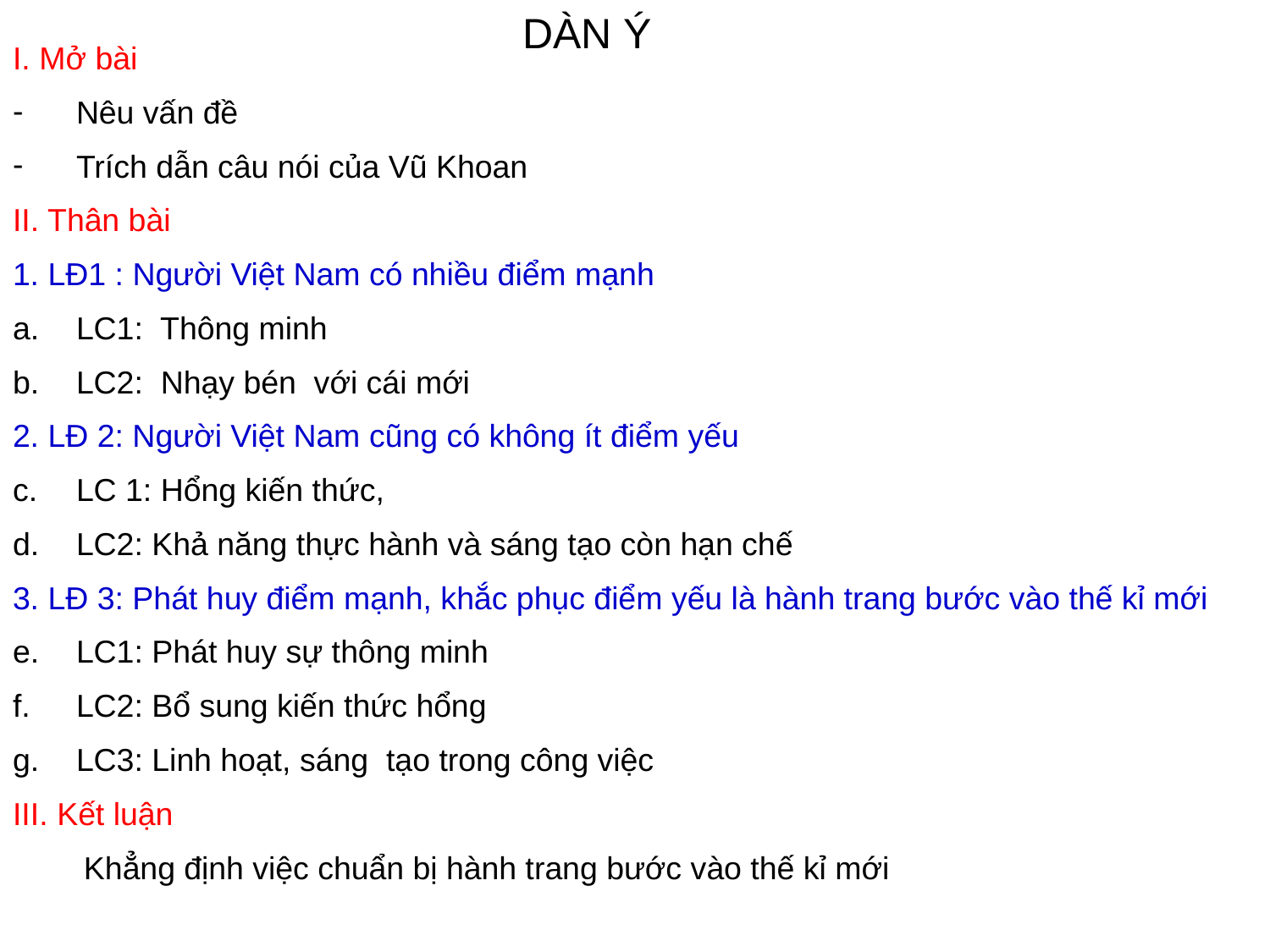

DÀN Ý
I. Mở bài
Nêu vấn đề
Trích dẫn câu nói của Vũ Khoan
II. Thân bài
1. LĐ1 : Người Việt Nam có nhiều điểm mạnh
LC1:  Thông minh
LC2:  Nhạy bén  với cái mới
2. LĐ 2: Người Việt Nam cũng có không ít điểm yếu
LC 1: Hổng kiến thức,
LC2: Khả năng thực hành và sáng tạo còn hạn chế
3. LĐ 3: Phát huy điểm mạnh, khắc phục điểm yếu là hành trang bước vào thế kỉ mới
LC1: Phát huy sự thông minh
LC2: Bổ sung kiến thức hổng
LC3: Linh hoạt, sáng  tạo trong công việc
III. Kết luận
        Khẳng định việc chuẩn bị hành trang bước vào thế kỉ mới